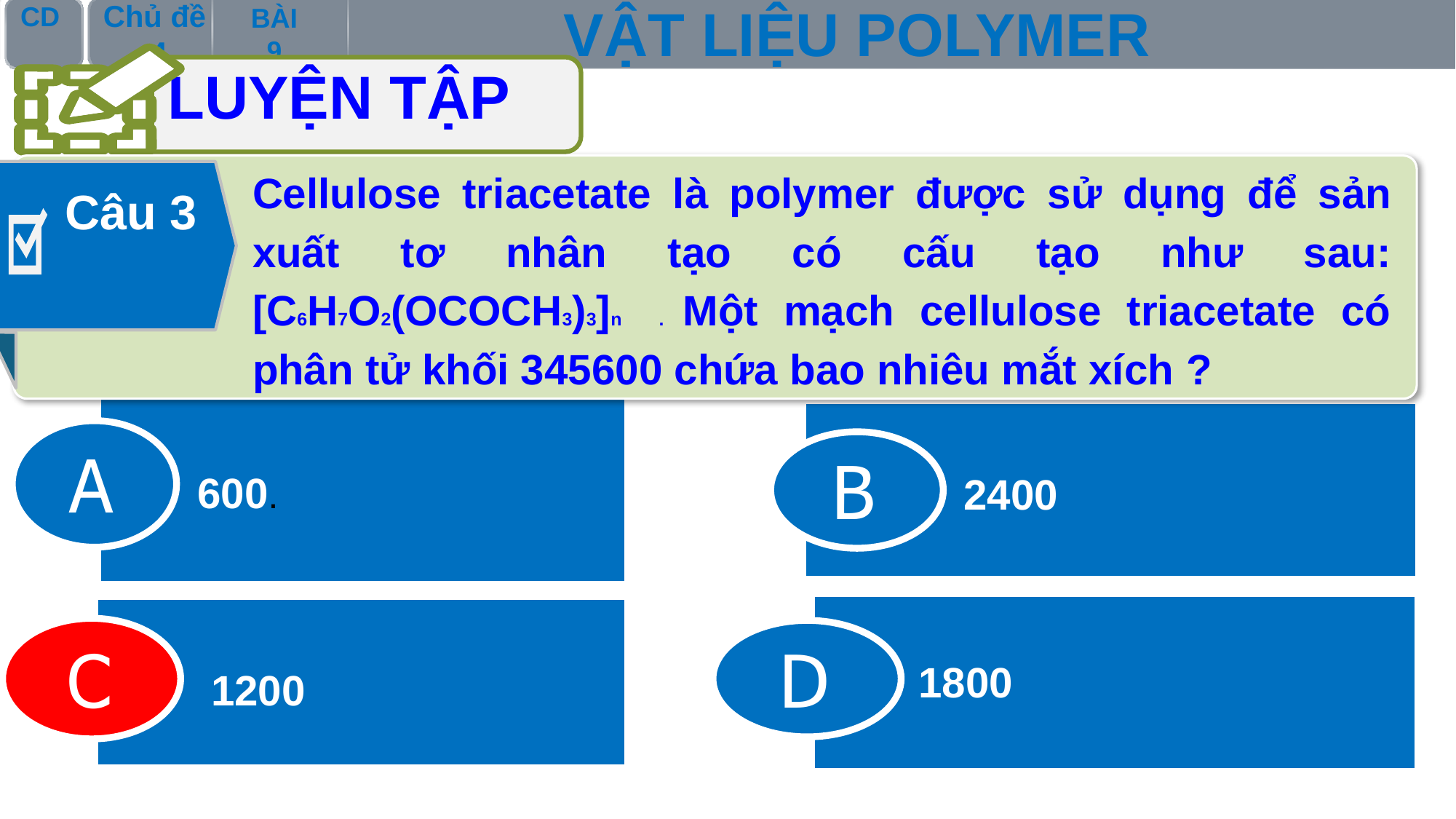

LUYỆN TẬP
Cellulose triacetate là polymer được sử dụng để sản xuất tơ nhân tạo có cấu tạo như sau: [C6H7O2(OCOCH3)3]n  . Một mạch cellulose triacetate có phân tử khối 345600 chứa bao nhiêu mắt xích ?

Câu 3

A

B
600.
2400

D

C
C
 1800
1200